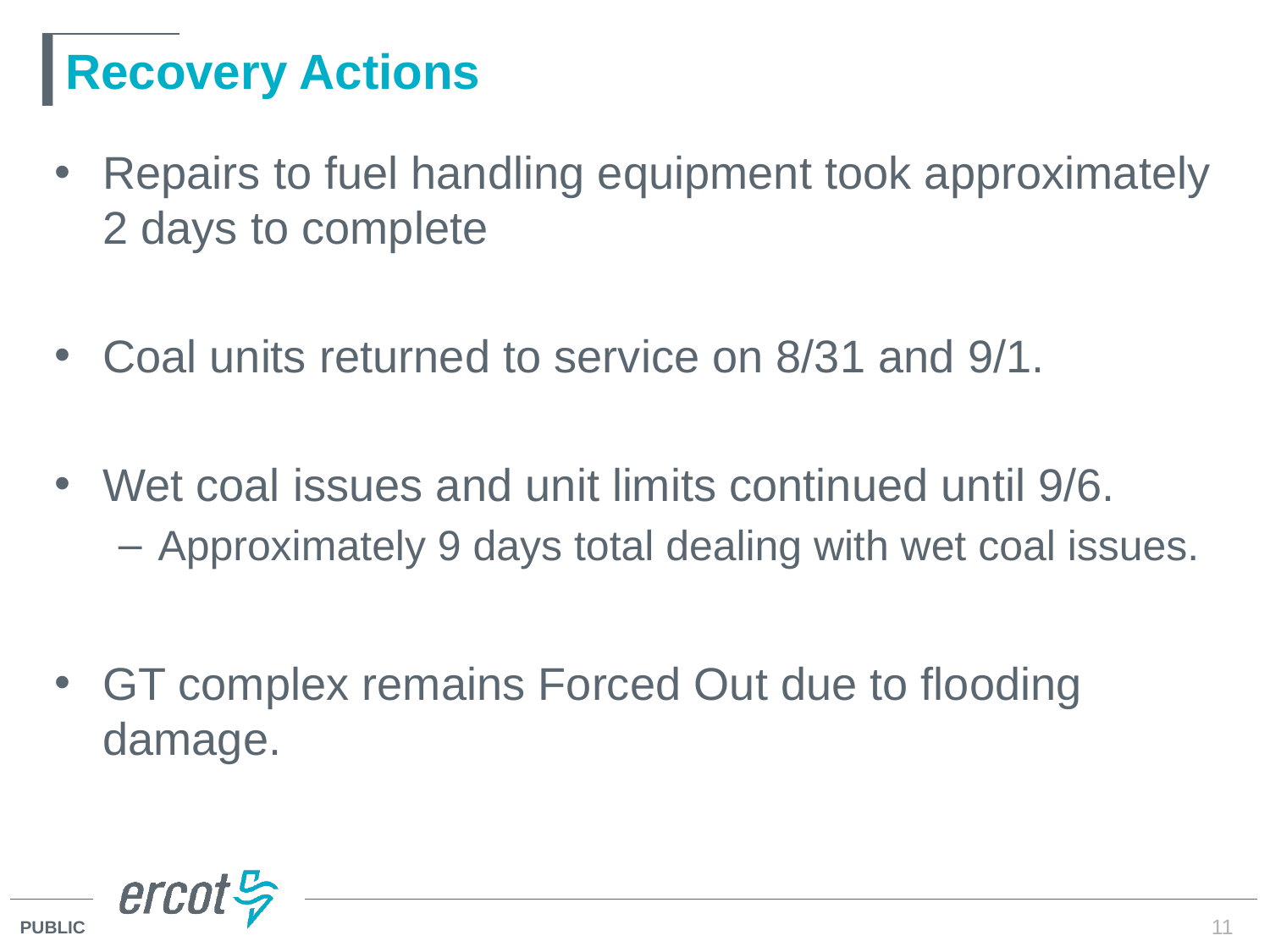

# Recovery Actions
Repairs to fuel handling equipment took approximately 2 days to complete

Coal units returned to service on 8/31 and 9/1.

Wet coal issues and unit limits continued until 9/6.
Approximately 9 days total dealing with wet coal issues.

GT complex remains Forced Out due to flooding damage.

11